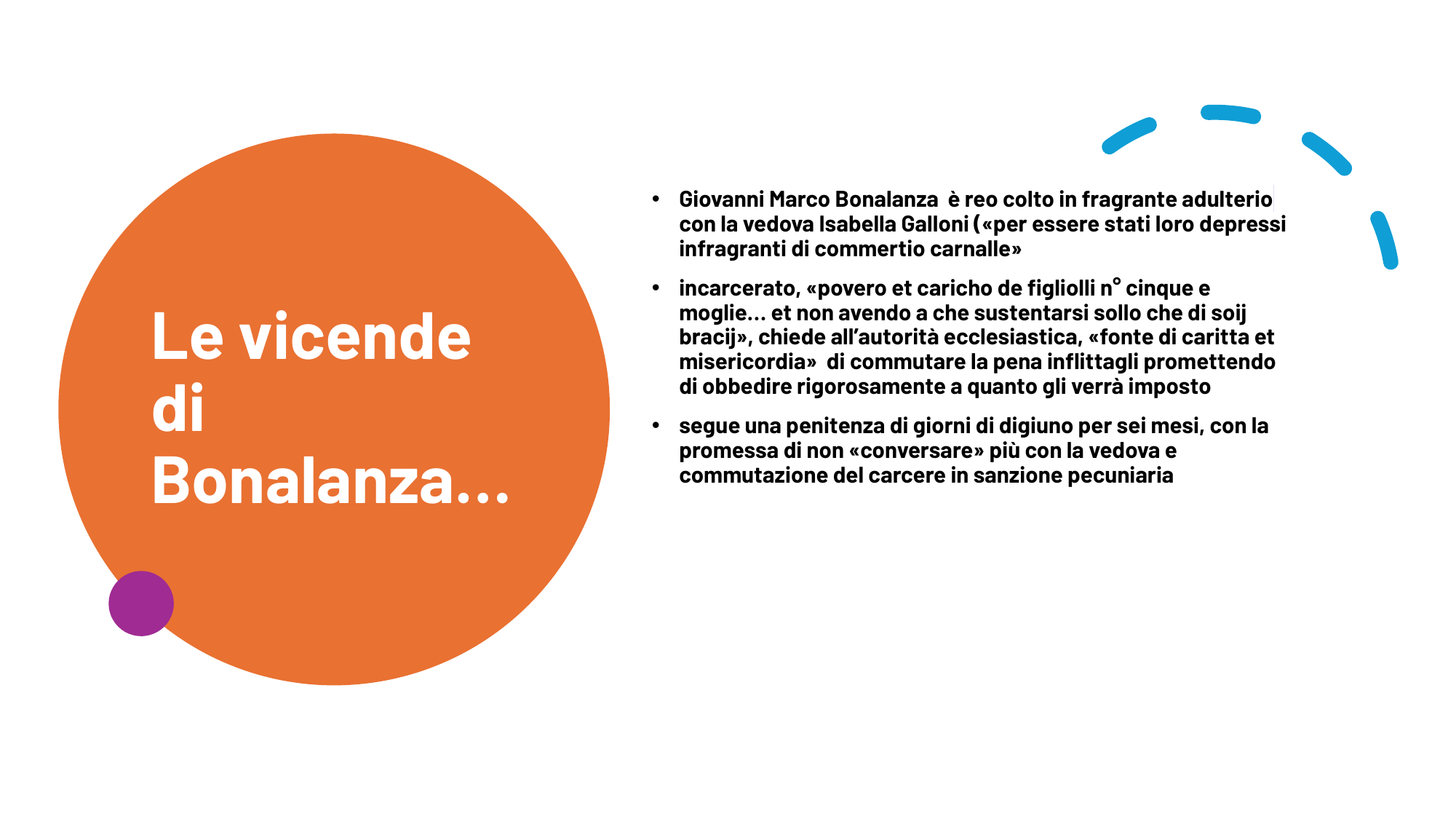

# Le vicende di Bonalanza…
Giovanni Marco Bonalanza  è reo colto in fragrante adulterio con la vedova Isabella Galloni («per essere stati loro depressi infragranti di commertio carnalle»
incarcerato, «povero et caricho de figliolli n° cinque e moglie… et non avendo a che sustentarsi sollo che di soij bracij», chiede all’autorità ecclesiastica, «fonte di caritta et misericordia»  di commutare la pena inflittagli promettendo di obbedire rigorosamente a quanto gli verrà imposto
segue una penitenza di giorni di digiuno per sei mesi, con la promessa di non «conversare» più con la vedova e commutazione del carcere in sanzione pecuniaria